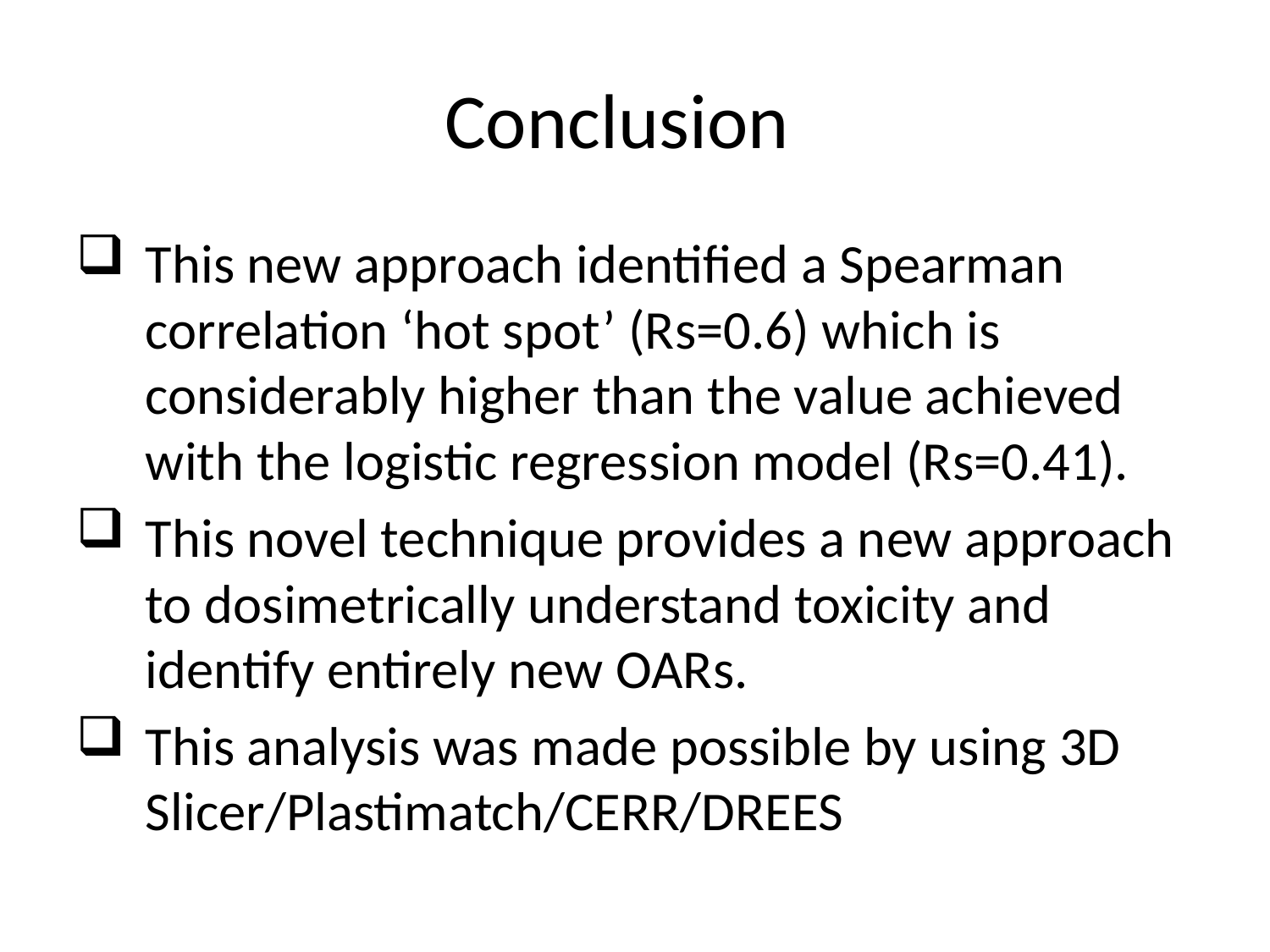

# Conclusion
This new approach identified a Spearman correlation ‘hot spot’ (Rs=0.6) which is considerably higher than the value achieved with the logistic regression model (Rs=0.41).
This novel technique provides a new approach to dosimetrically understand toxicity and identify entirely new OARs.
This analysis was made possible by using 3D Slicer/Plastimatch/CERR/DREES